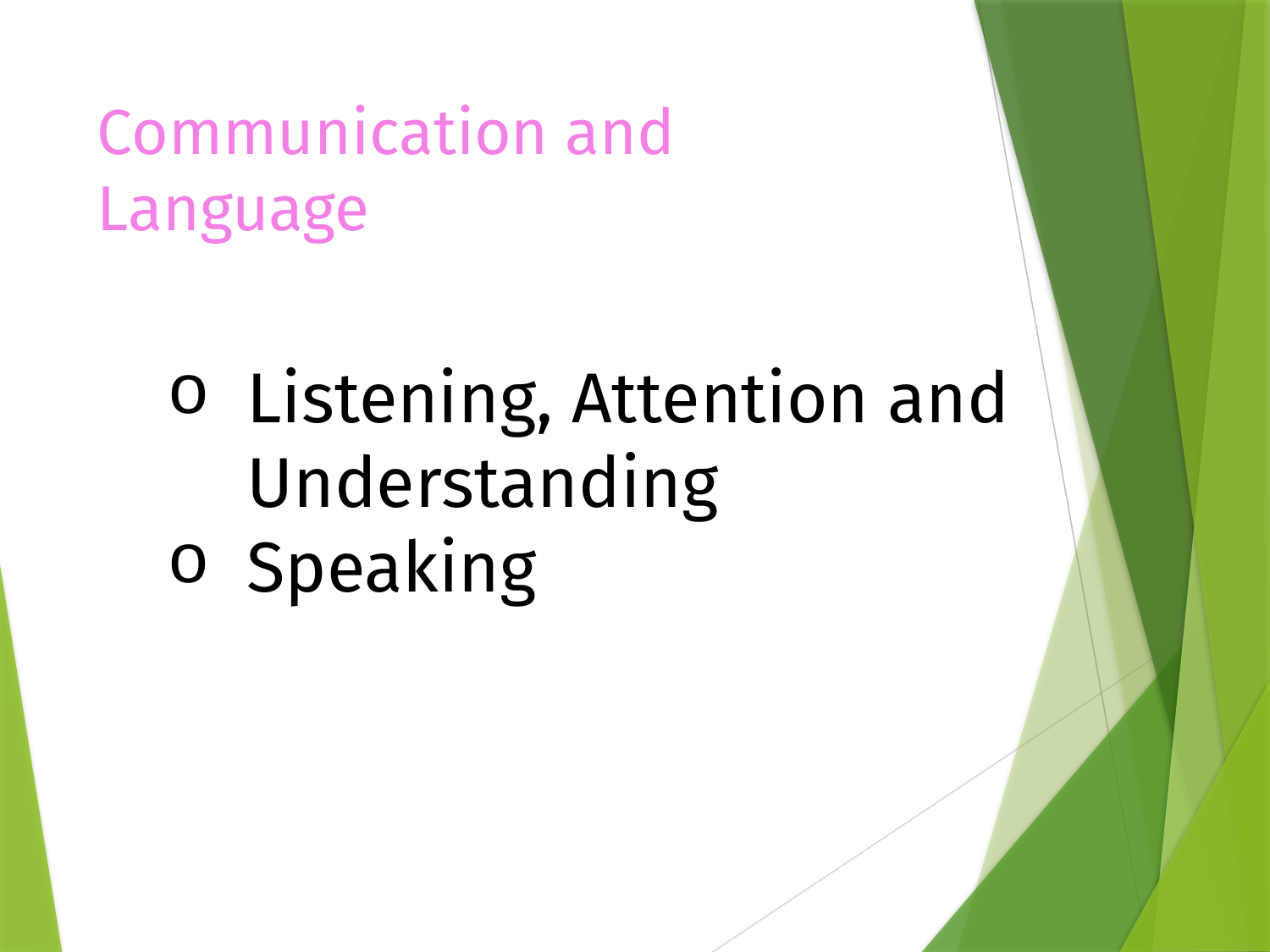

# Communication and Language
Listening, Attention and Understanding
Speaking